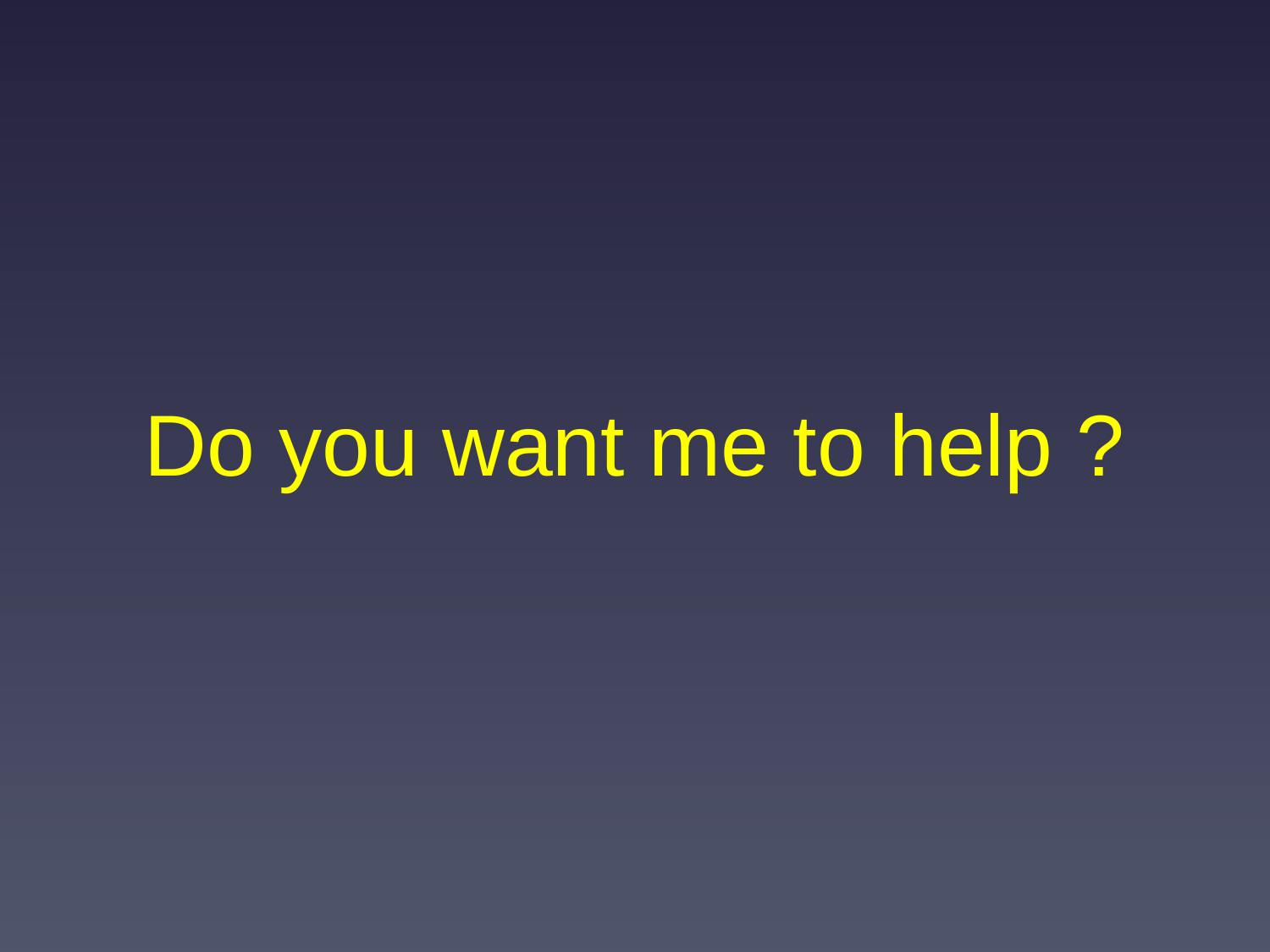

# Do you want me to help ?